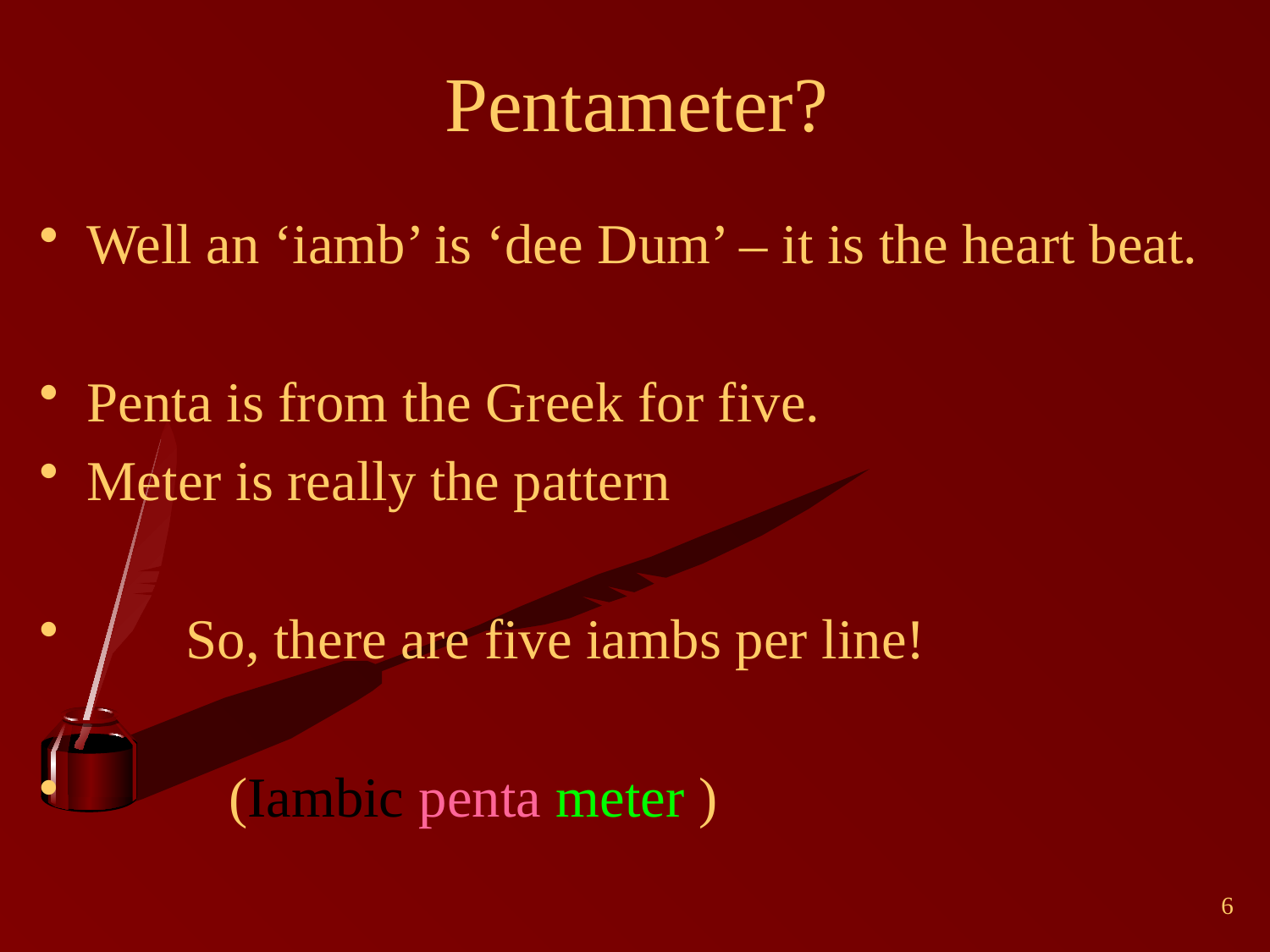

# Pentameter?
Well an ‘iamb’ is ‘dee Dum’ – it is the heart beat.

Penta is from the Greek for five.
Meter is really the pattern

       So, there are five iambs per line!

          (Iambic penta meter )
6